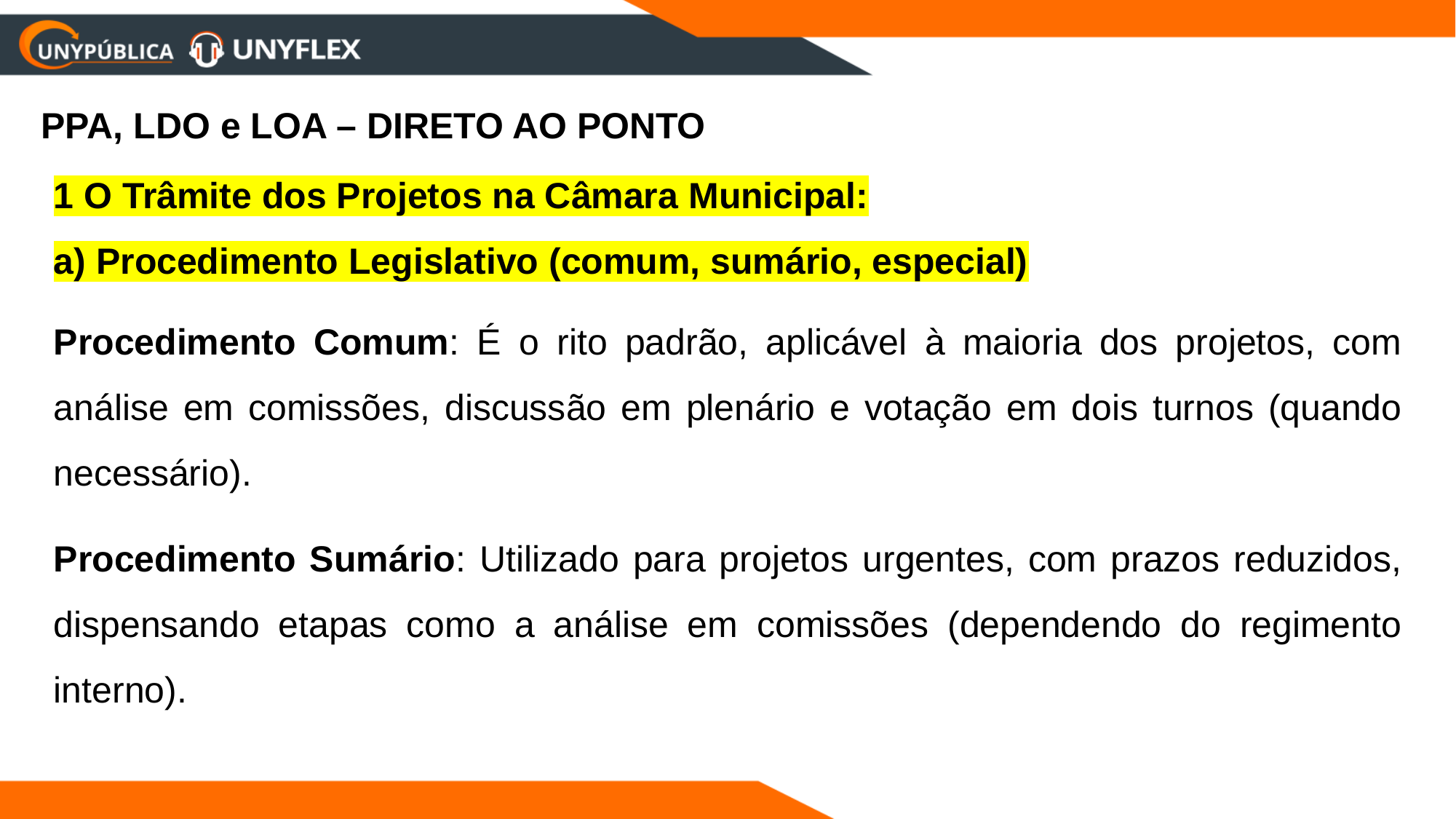

PPA, LDO e LOA – DIRETO AO PONTO
1 O Trâmite dos Projetos na Câmara Municipal:
a) Procedimento Legislativo (comum, sumário, especial)
Procedimento Comum: É o rito padrão, aplicável à maioria dos projetos, com análise em comissões, discussão em plenário e votação em dois turnos (quando necessário).
Procedimento Sumário: Utilizado para projetos urgentes, com prazos reduzidos, dispensando etapas como a análise em comissões (dependendo do regimento interno).